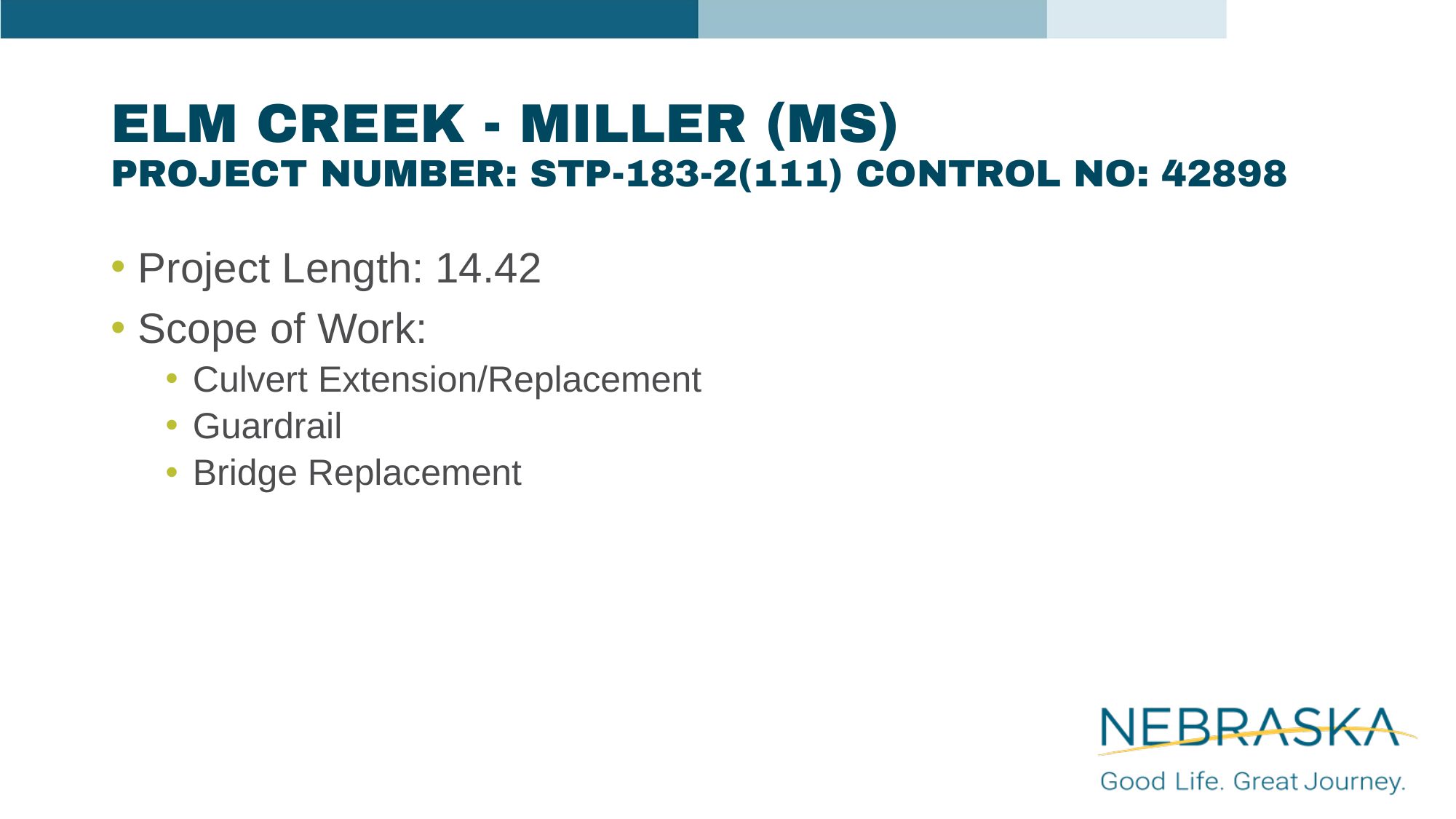

# Elm Creek - Miller (MS) Project Number: STP-183-2(111) Control No: 42898
Project Length: 14.42
Scope of Work:
Culvert Extension/Replacement
Guardrail
Bridge Replacement